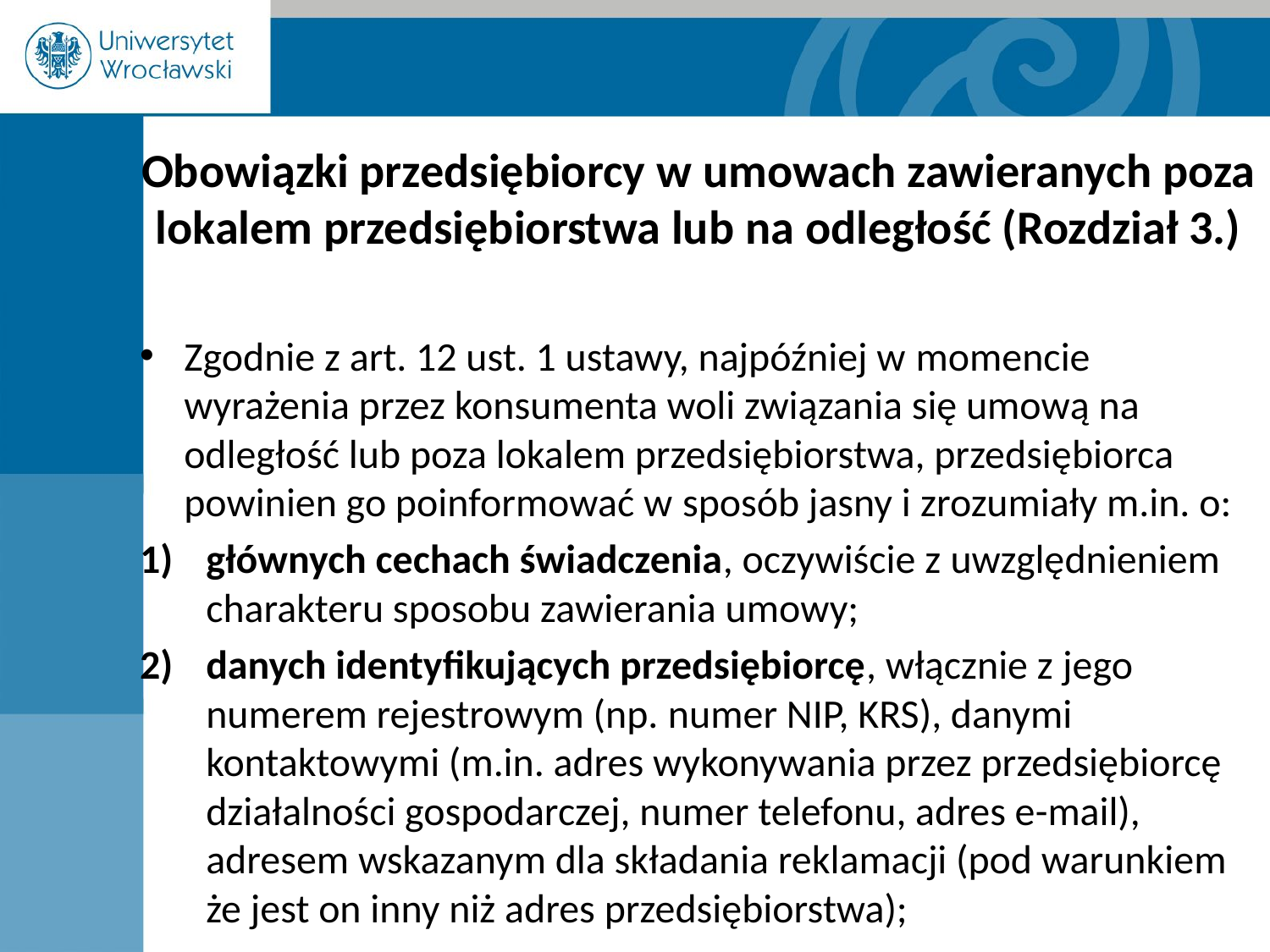

# Obowiązki przedsiębiorcy w umowach zawieranych poza lokalem przedsiębiorstwa lub na odległość (Rozdział 3.)
Zgodnie z art. 12 ust. 1 ustawy, najpóźniej w momencie wyrażenia przez konsumenta woli związania się umową na odległość lub poza lokalem przedsiębiorstwa, przedsiębiorca powinien go poinformować w sposób jasny i zrozumiały m.in. o:
głównych cechach świadczenia, oczywiście z uwzględnieniem charakteru sposobu zawierania umowy;
danych identyfikujących przedsiębiorcę, włącznie z jego numerem rejestrowym (np. numer NIP, KRS), danymi kontaktowymi (m.in. adres wykonywania przez przedsiębiorcę działalności gospodarczej, numer telefonu, adres e-mail), adresem wskazanym dla składania reklamacji (pod warunkiem że jest on inny niż adres przedsiębiorstwa);